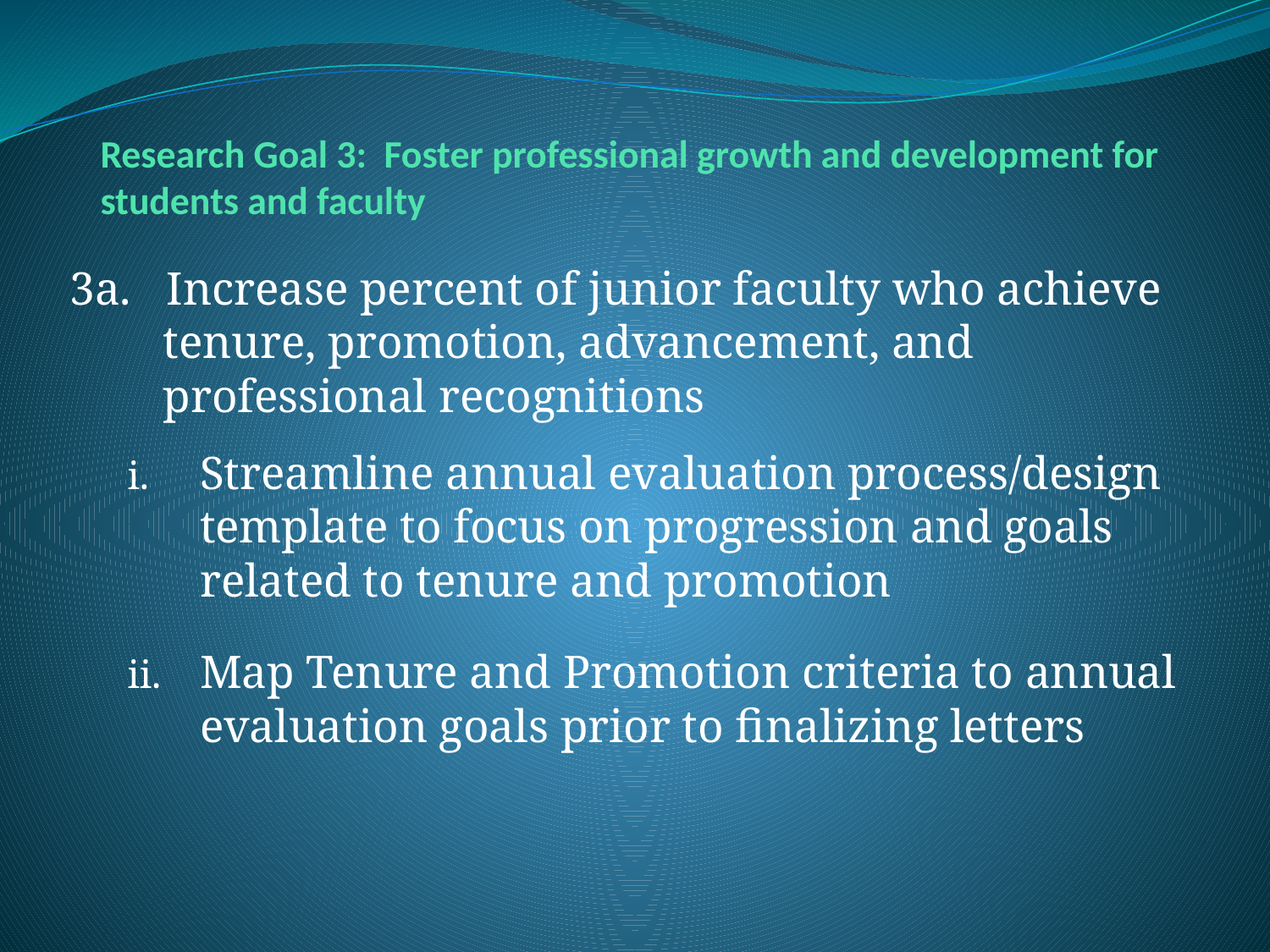

# Research Goal 3:  Foster professional growth and development for students and faculty
3a.   Increase percent of junior faculty who achieve
        tenure, promotion, advancement, and
        professional recognitions

Streamline annual evaluation process/design template to focus on progression and goals related to tenure and promotion

Map Tenure and Promotion criteria to annual evaluation goals prior to finalizing letters